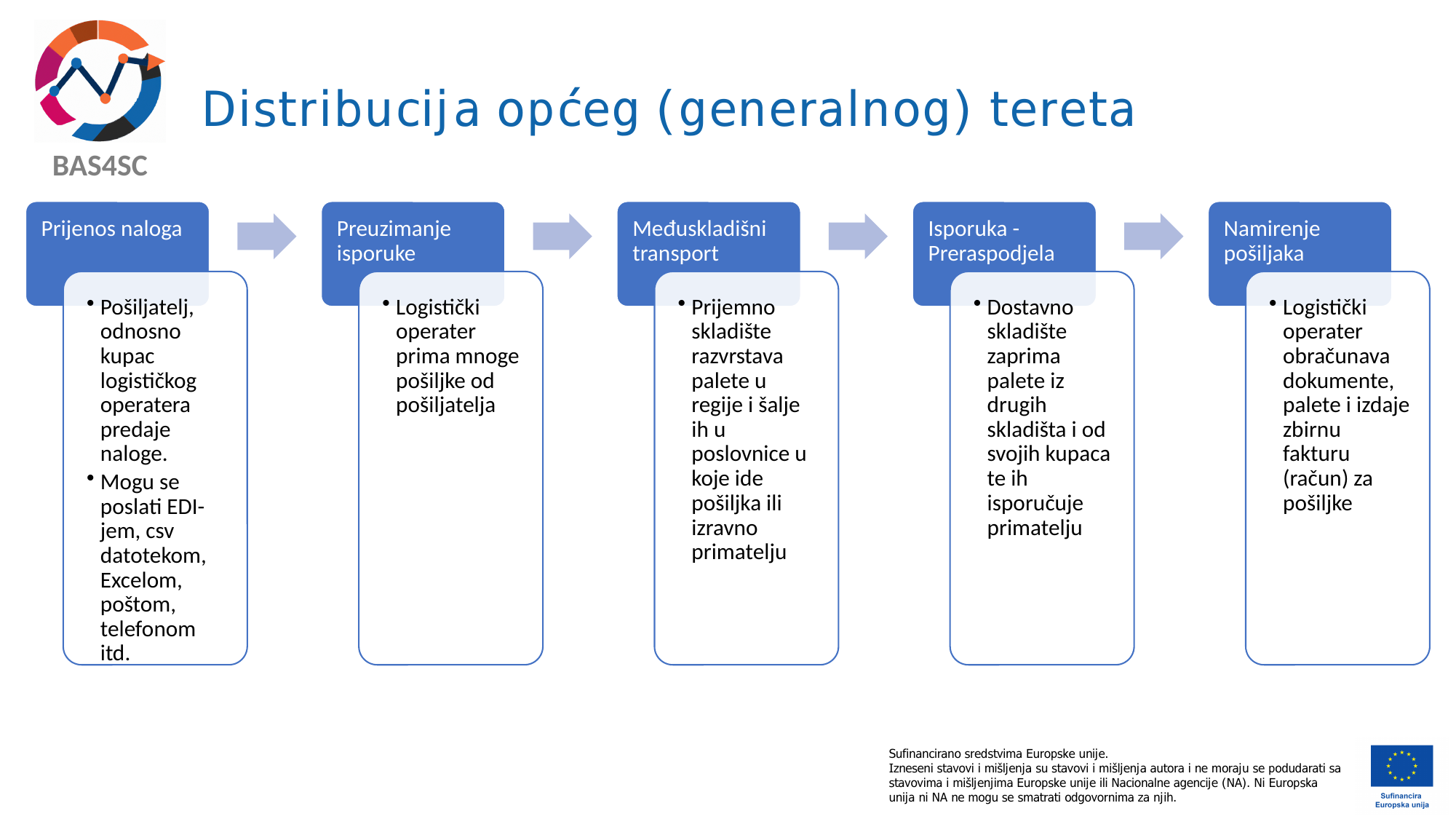

# Distribucija općeg (generalnog) tereta
Prijenos naloga
Pošiljatelj, odnosno kupac logističkog operatera predaje naloge.
Mogu se poslati EDI-jem, csv datotekom, Excelom, poštom, telefonom itd.

Preuzimanje isporuke
Logistički operater prima mnoge pošiljke od pošiljatelja

Međuskladišni transport​
Prijemno skladište razvrstava palete u regije i šalje ih u poslovnice u koje ide pošiljka ili izravno primatelju

Isporuka - Preraspodjela
Dostavno skladište zaprima palete iz drugih skladišta i od svojih kupaca te ih isporučuje primatelju

Namirenje pošiljaka​
Logistički operater obračunava dokumente, palete i izdaje zbirnu fakturu (račun) za pošiljke